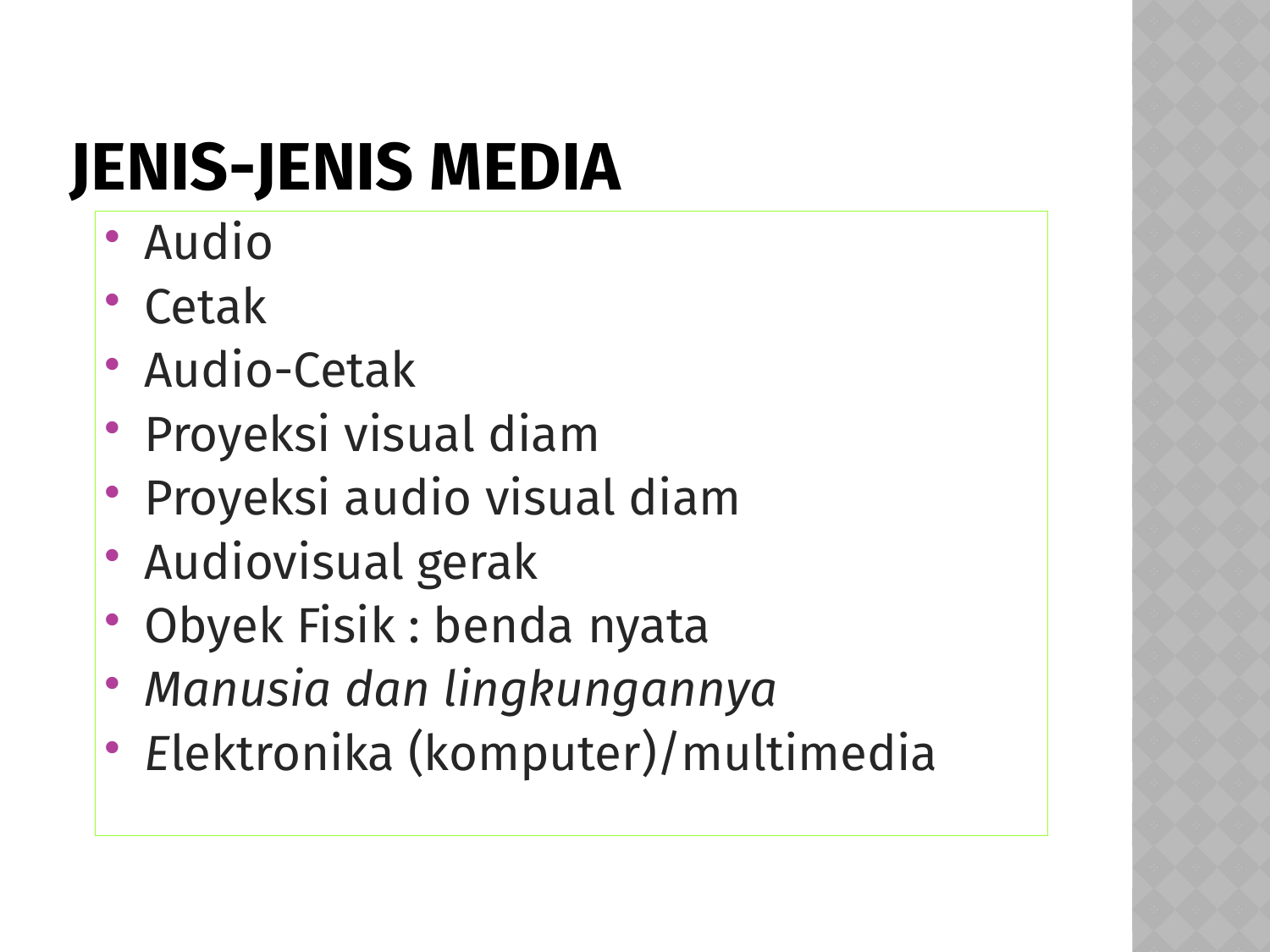

# Jenis-Jenis Media
Audio
Cetak
Audio-Cetak
Proyeksi visual diam
Proyeksi audio visual diam
Audiovisual gerak
Obyek Fisik : benda nyata
Manusia dan lingkungannya
Elektronika (komputer)/multimedia